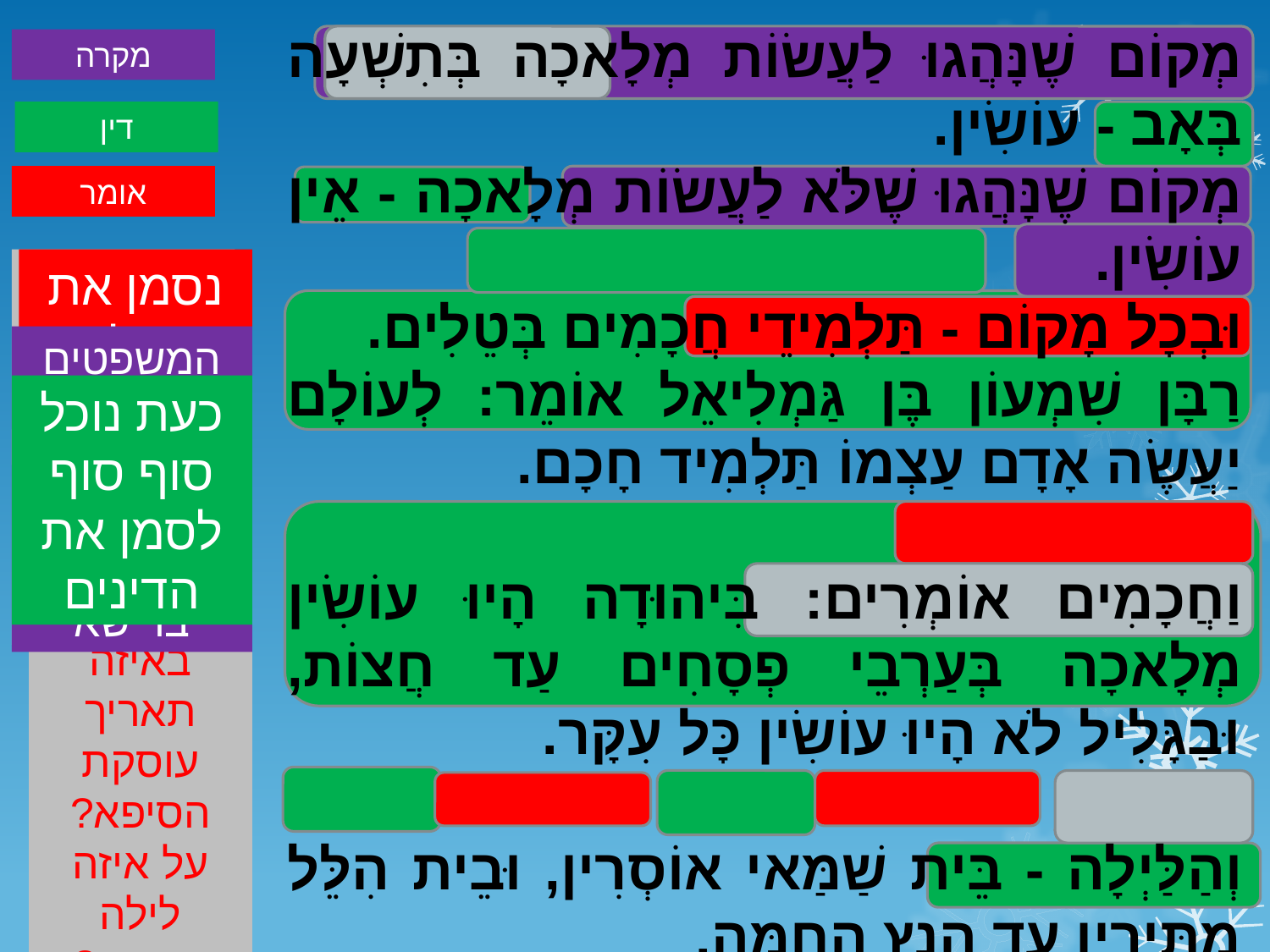

מְקוֹם שֶׁנָּהֲגוּ לַעֲשׂוֹת מְלָאכָה בְּתִשְׁעָה בְּאָב - עוֹשִׂין.
מְקוֹם שֶׁנָּהֲגוּ שֶׁלֹּא לַעֲשׂוֹת מְלָאכָה - אֵין עוֹשִׂין.
וּבְכָל מָקוֹם - תַּלְמִידֵי חֲכָמִים בְּטֵלִים.
רַבָּן שִׁמְעוֹן בֶּן גַּמְלִיאֵל אוֹמֵר: לְעוֹלָם יַעֲשֶׂה אָדָם עַצְמוֹ תַּלְמִיד חָכָם.

וַחֲכָמִים אוֹמְרִים: בִּיהוּדָה הָיוּ עוֹשִׂין מְלָאכָה בְּעַרְבֵי פְסָחִים עַד חֲצוֹת, וּבַגָּלִיל לֹא הָיוּ עוֹשִׂין כָּל עִקָּר.

וְהַלַּיְלָה - בֵּית שַׁמַּאי אוֹסְרִין, וּבֵית הִלֵּל מַתִּירִין עַד הָנֵץ הַחַמָּה.

מקרה
דין

אומר

באיזה מועד עוסקת הרישא?
נסמן את כל האומרים במשנה

המשפטים שכוללים את המילה מקום הם המקרים ברישא
כעת נוכל סוף סוף לסמן את הדינים
באיזה תאריך עוסקת המציעתא?

באיזה תאריך עוסקת הסיפא?
על איזה לילה מדובר?